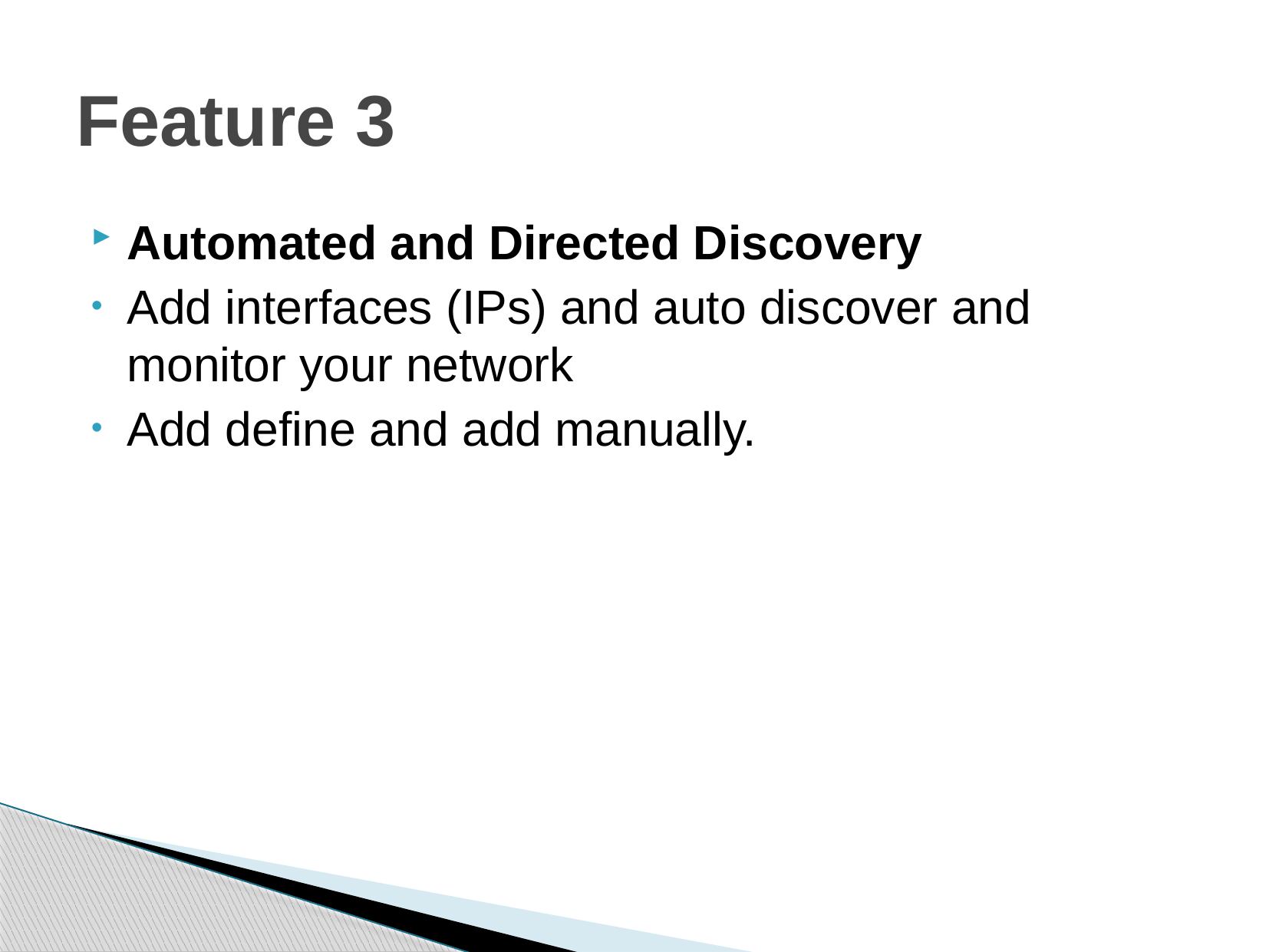

# Feature 3
Automated and Directed Discovery
Add interfaces (IPs) and auto discover and monitor your network
Add define and add manually.